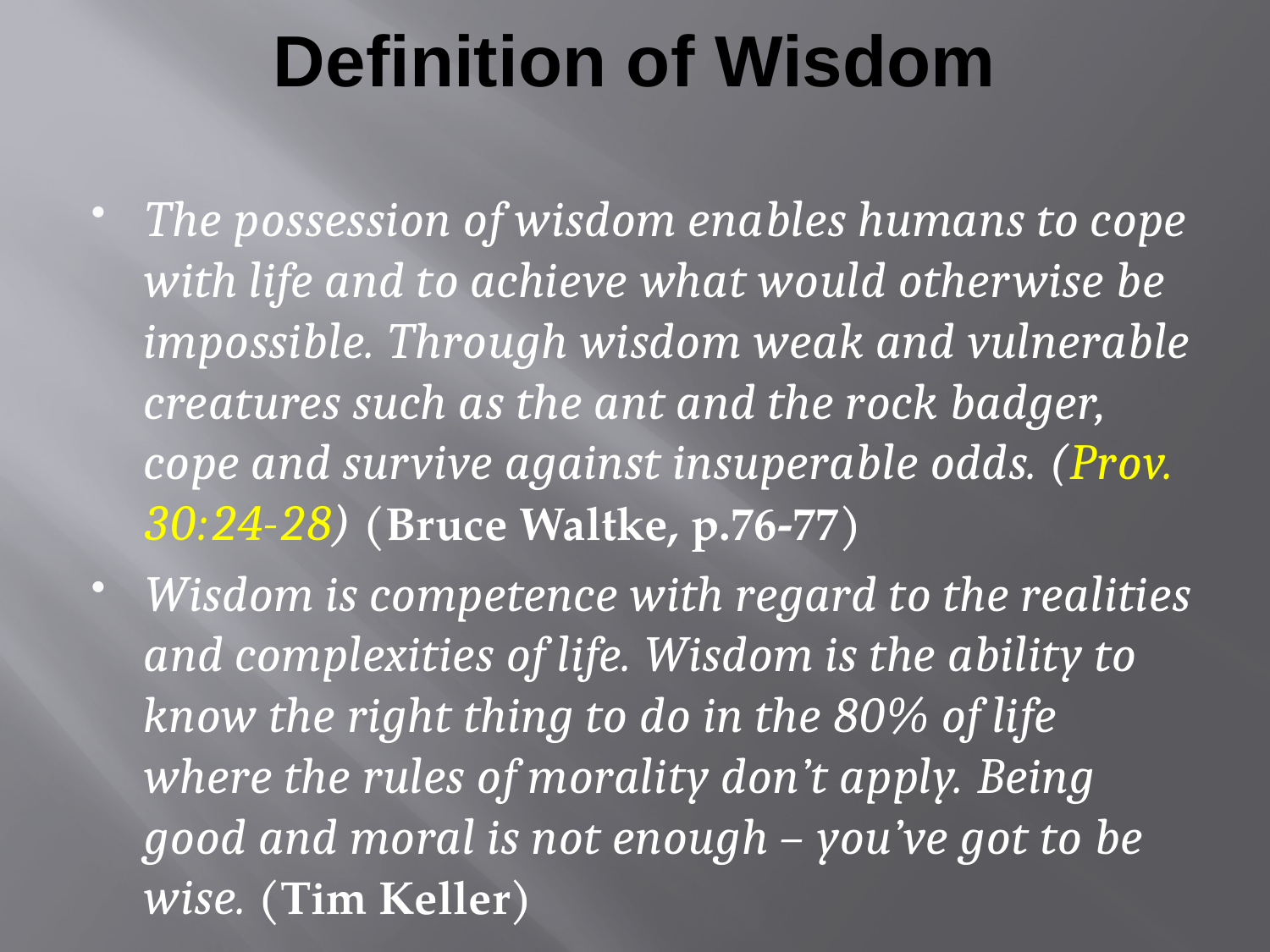

# Definition of Wisdom
The possession of wisdom enables humans to cope with life and to achieve what would otherwise be impossible. Through wisdom weak and vulnerable creatures such as the ant and the rock badger, cope and survive against insuperable odds. (Prov. 30:24-28) (Bruce Waltke, p.76-77)
Wisdom is competence with regard to the realities and complexities of life. Wisdom is the ability to know the right thing to do in the 80% of life where the rules of morality don’t apply. Being good and moral is not enough – you’ve got to be wise. (Tim Keller)